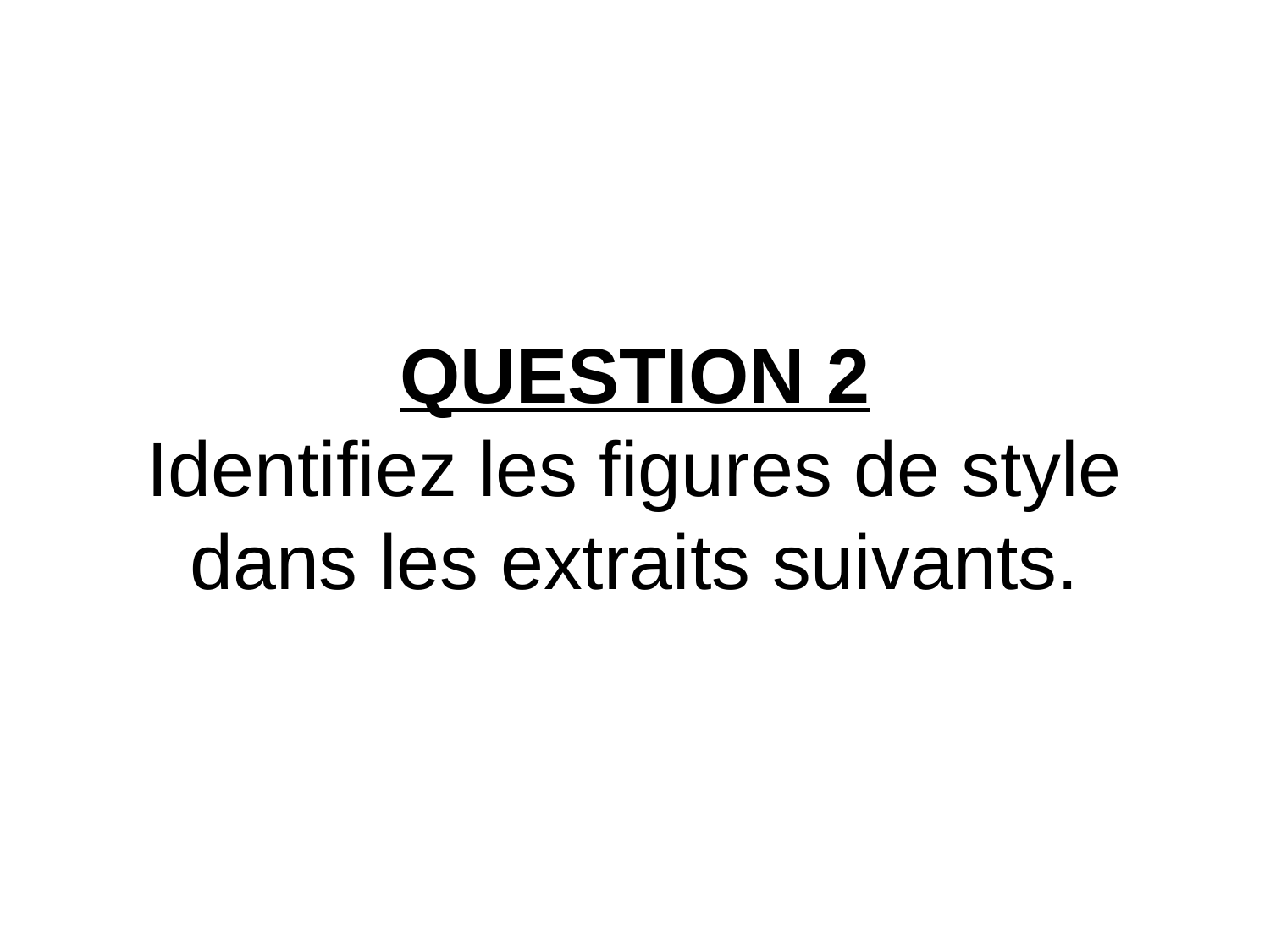

# QUESTION 2 Identifiez les figures de style dans les extraits suivants.